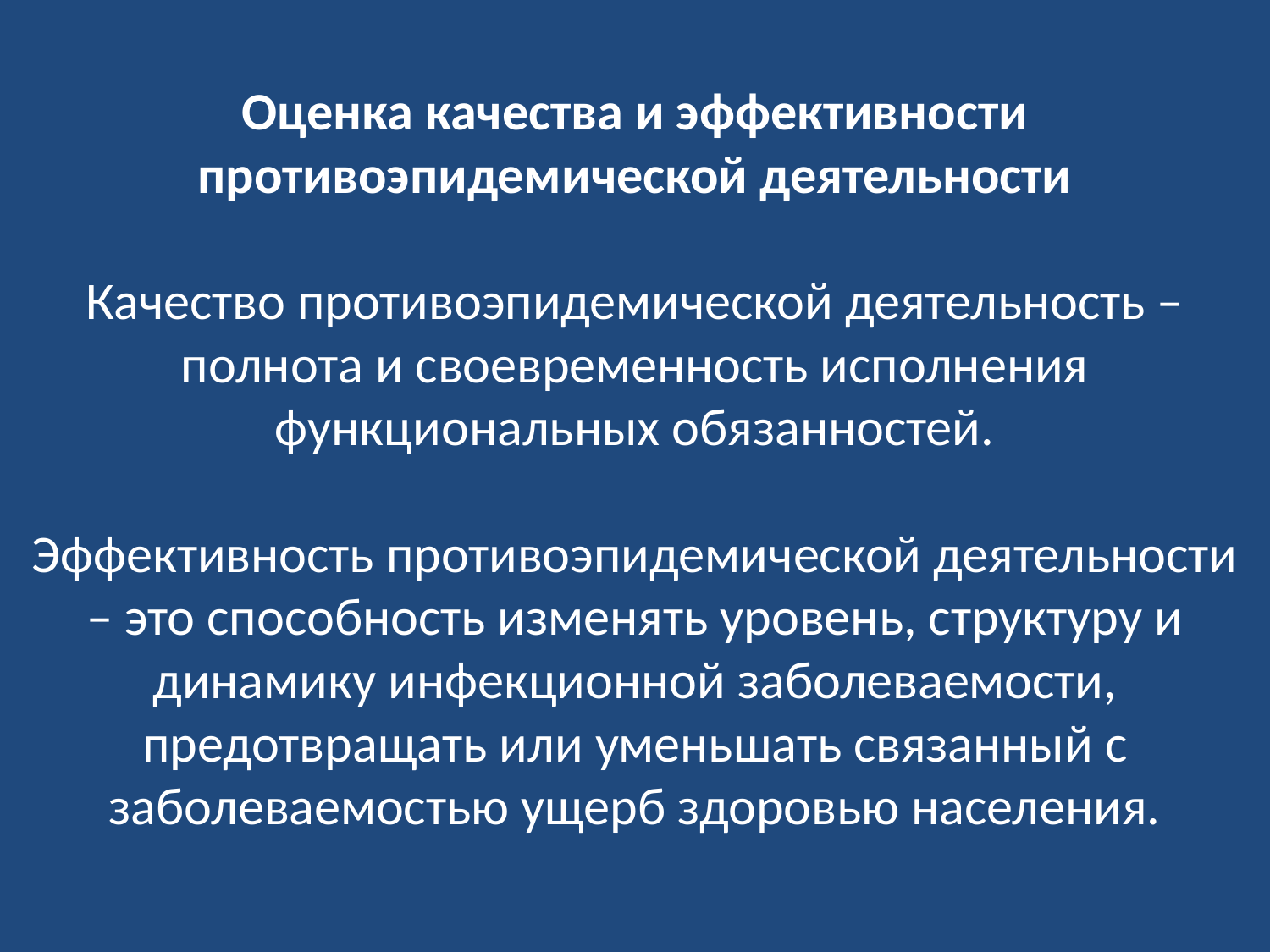

# Оценка качества и эффективности противоэпидемической деятельности Качество противоэпидемической деятельность –полнота и своевременность исполнения функциональных обязанностей.   Эффективность противоэпидемической деятельности – это способность изменять уровень, структуру и динамику инфекционной заболеваемости, предотвращать или уменьшать связанный с заболеваемостью ущерб здоровью населения.